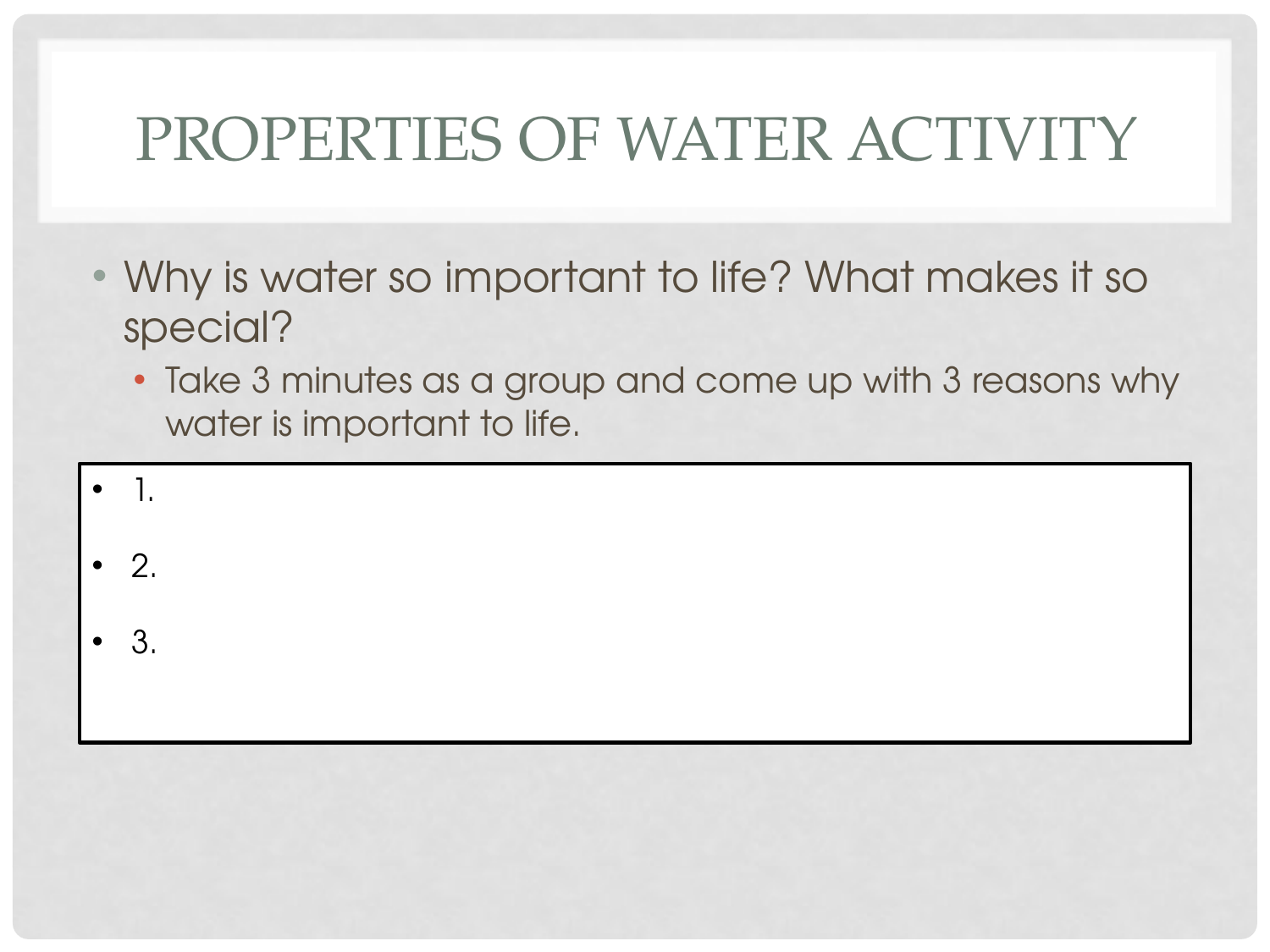

# Properties of Water Activity
Why is water so important to life? What makes it so special?
Take 3 minutes as a group and come up with 3 reasons why water is important to life.

1.

2.

3.